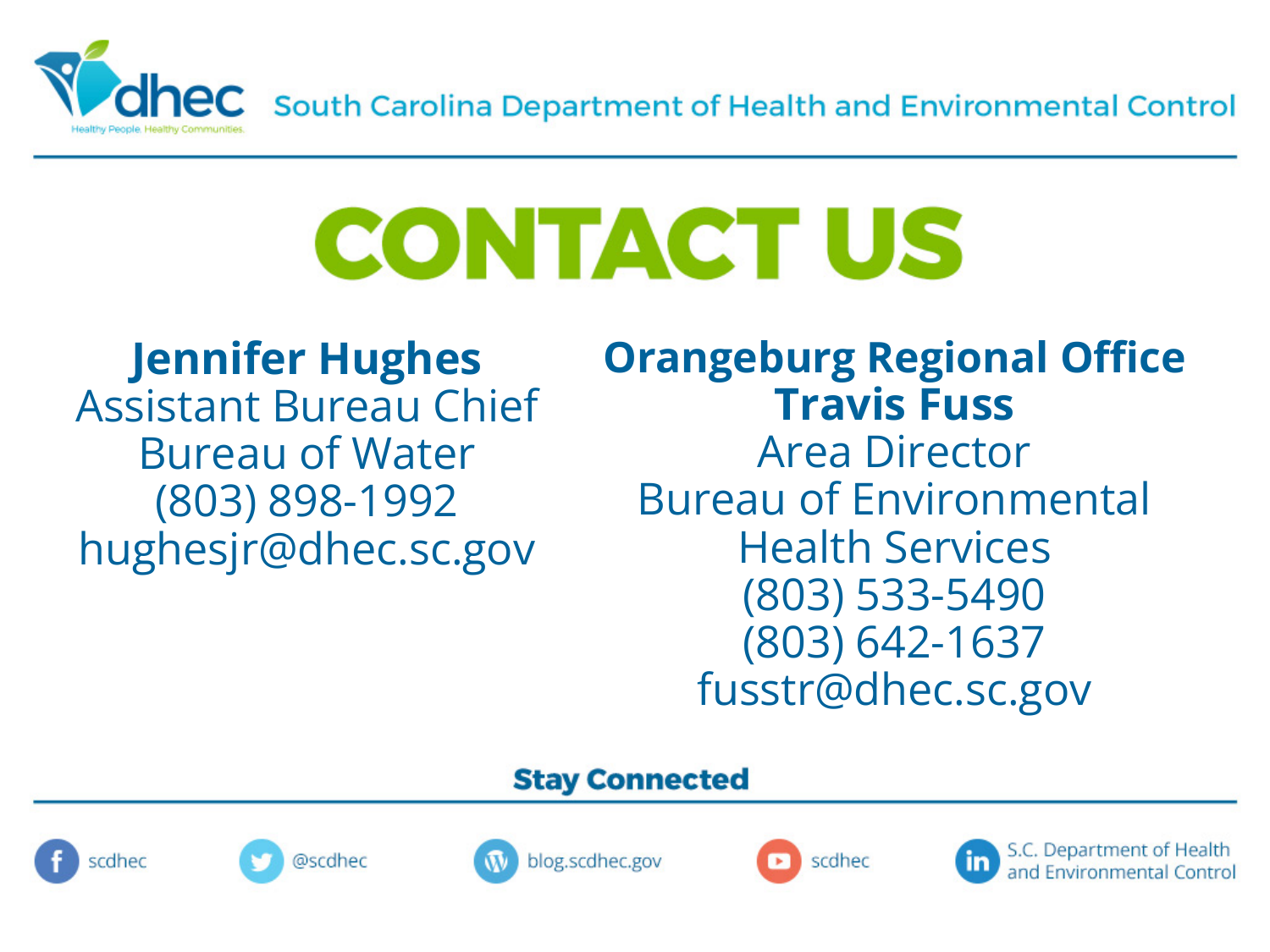

Jennifer Hughes
Assistant Bureau Chief
Bureau of Water
(803) 898-1992
hughesjr@dhec.sc.gov
Orangeburg Regional Office
Travis Fuss
Area Director
Bureau of Environmental Health Services
(803) 533-5490
(803) 642-1637
fusstr@dhec.sc.gov